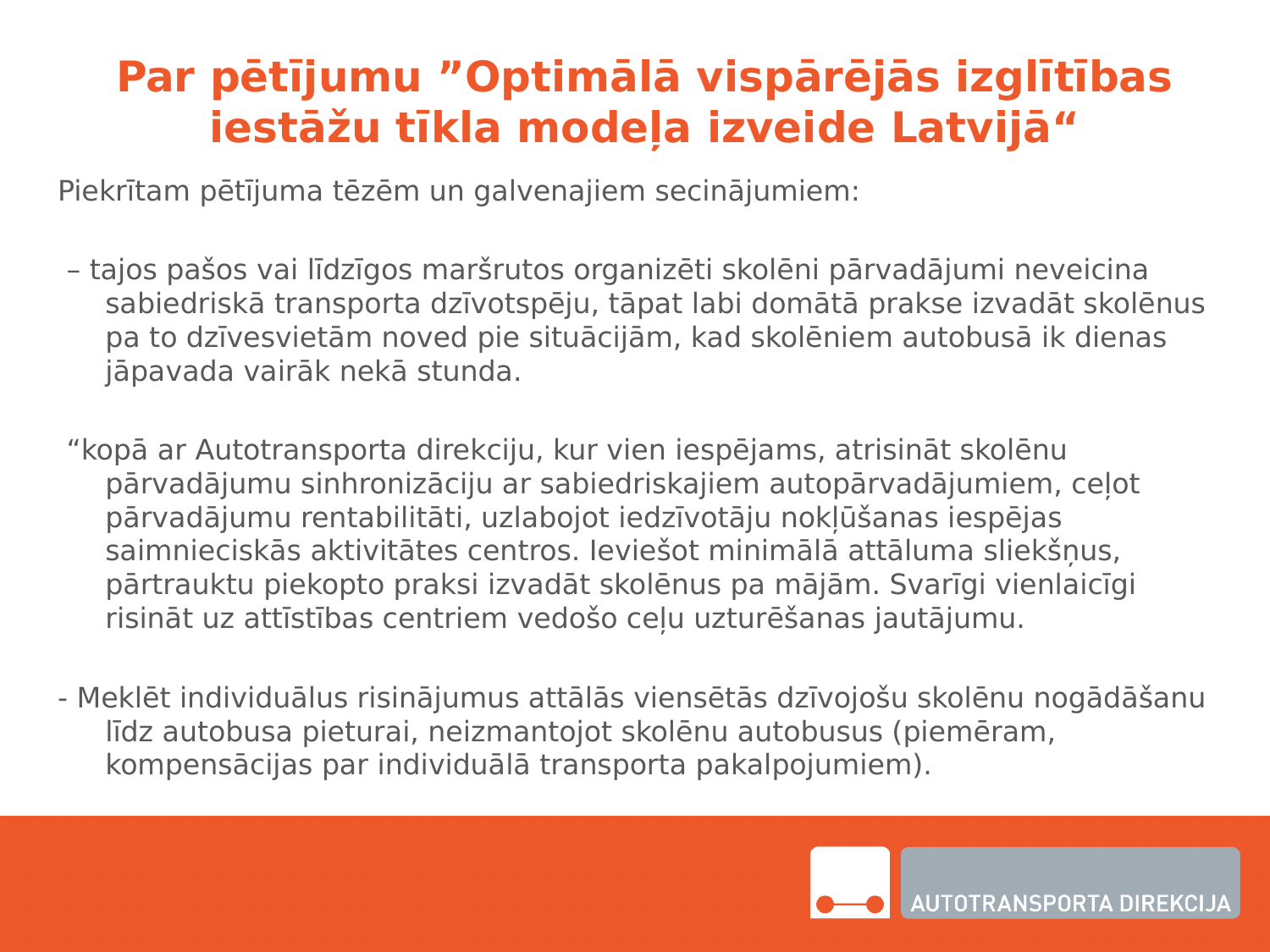

# Par pētījumu ”Optimālā vispārējās izglītības iestāžu tīkla modeļa izveide Latvijā“
Piekrītam pētījuma tēzēm un galvenajiem secinājumiem:

 – tajos pašos vai līdzīgos maršrutos organizēti skolēni pārvadājumi neveicina sabiedriskā transporta dzīvotspēju, tāpat labi domātā prakse izvadāt skolēnus pa to dzīvesvietām noved pie situācijām, kad skolēniem autobusā ik dienas jāpavada vairāk nekā stunda.

 “kopā ar Autotransporta direkciju, kur vien iespējams, atrisināt skolēnu pārvadājumu sinhronizāciju ar sabiedriskajiem autopārvadājumiem, ceļot pārvadājumu rentabilitāti, uzlabojot iedzīvotāju nokļūšanas iespējas saimnieciskās aktivitātes centros. Ieviešot minimālā attāluma sliekšņus, pārtrauktu piekopto praksi izvadāt skolēnus pa mājām. Svarīgi vienlaicīgi risināt uz attīstības centriem vedošo ceļu uzturēšanas jautājumu.

- Meklēt individuālus risinājumus attālās viensētās dzīvojošu skolēnu nogādāšanu līdz autobusa pieturai, neizmantojot skolēnu autobusus (piemēram, kompensācijas par individuālā transporta pakalpojumiem).